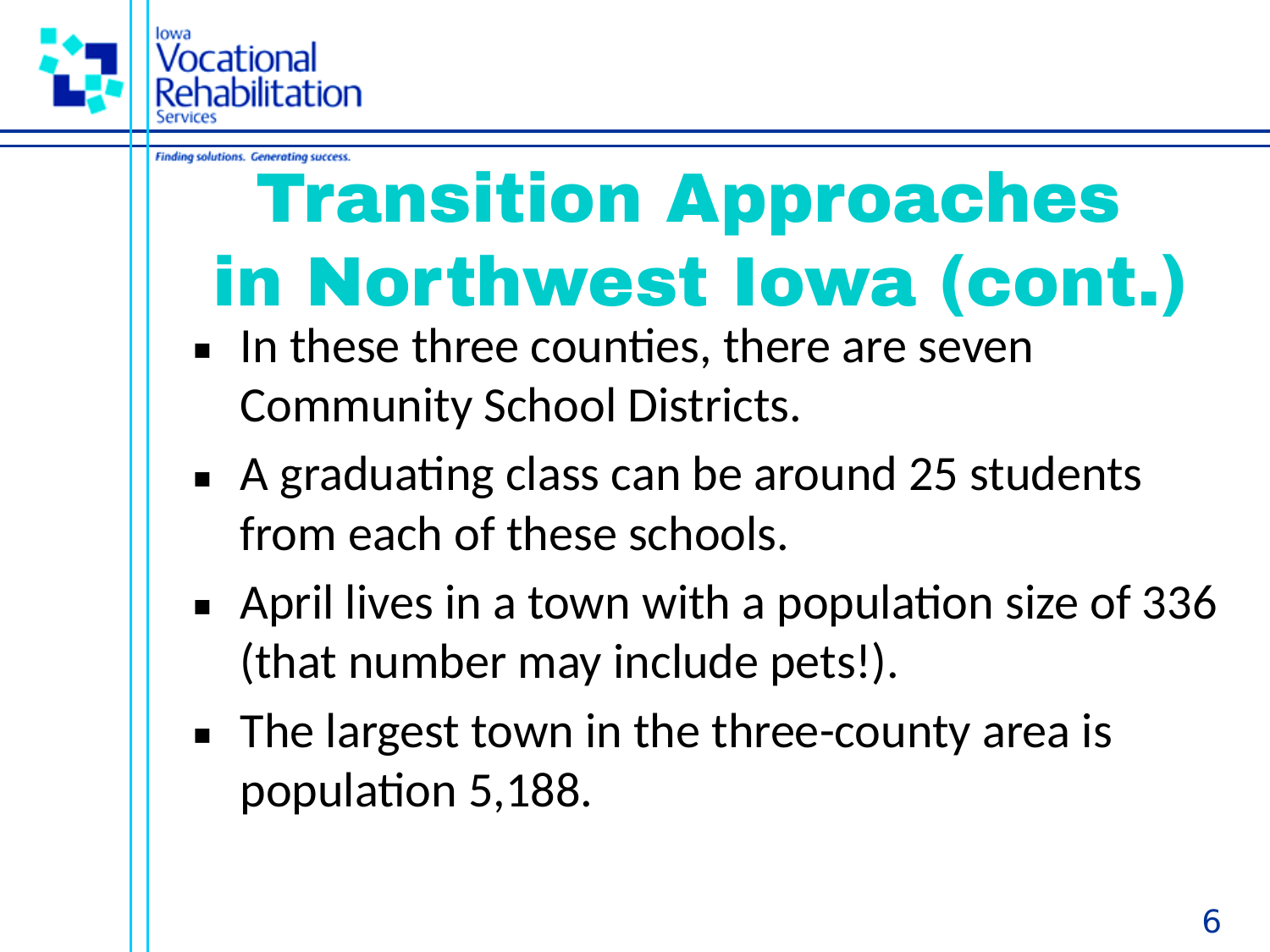

# Transition Approaches in Northwest Iowa (cont.)
In these three counties, there are seven Community School Districts.
A graduating class can be around 25 students from each of these schools.
April lives in a town with a population size of 336 (that number may include pets!).
The largest town in the three-county area is population 5,188.